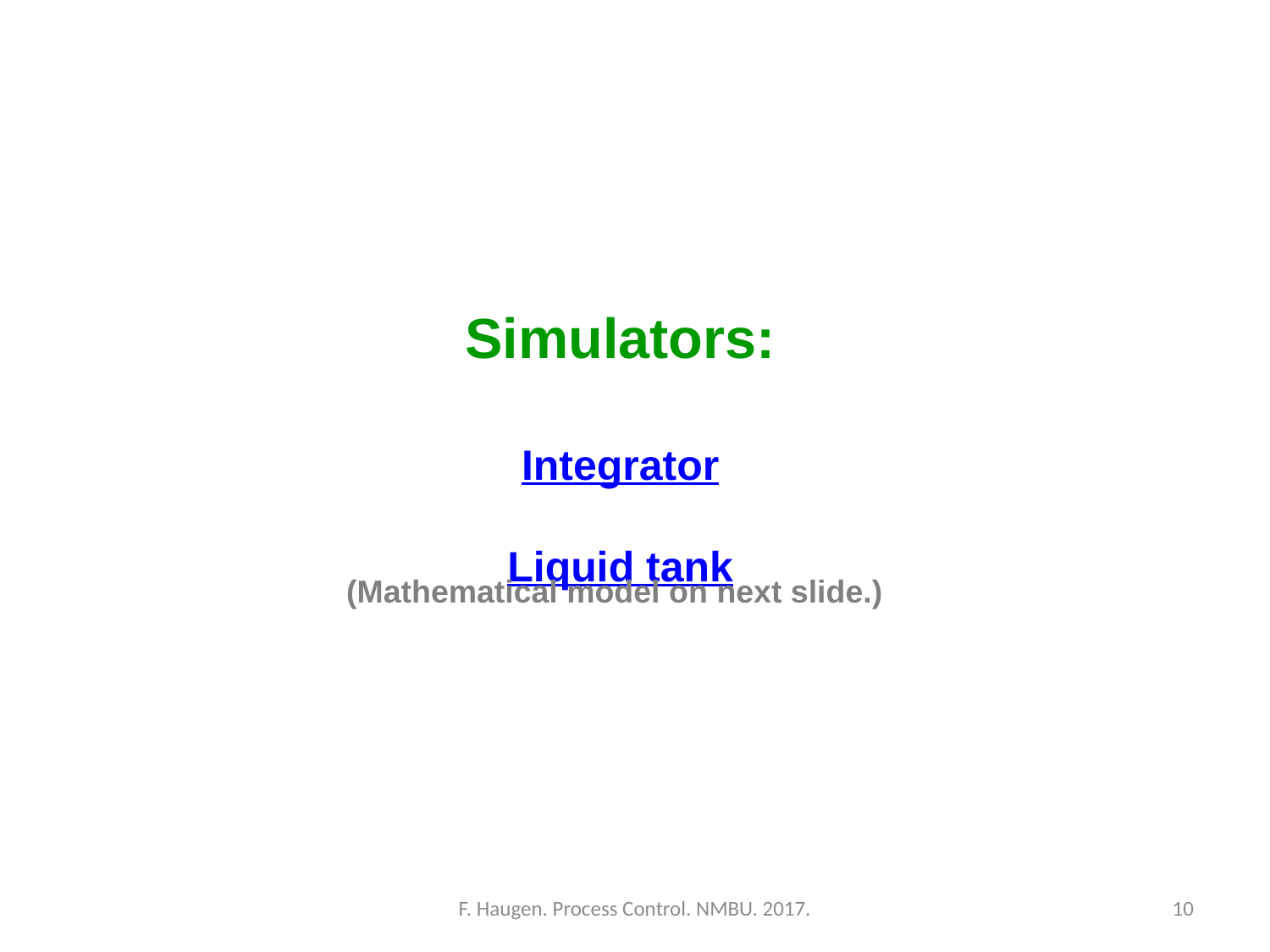

Simulators:

Integrator

Liquid tank
(Mathematical model on next slide.)
F. Haugen. Process Control. NMBU. 2017.
10